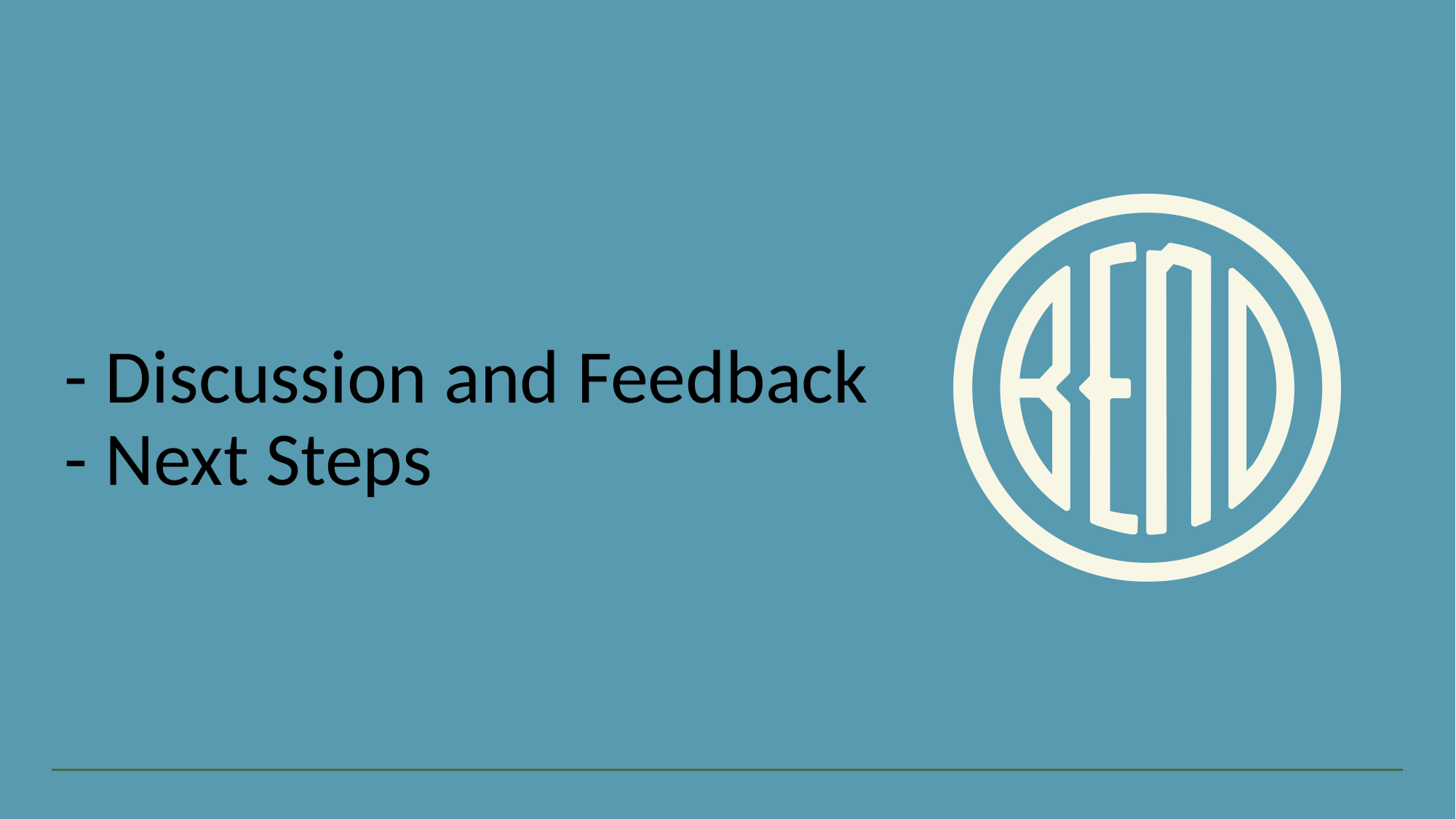

# - Discussion and Feedback - Next Steps